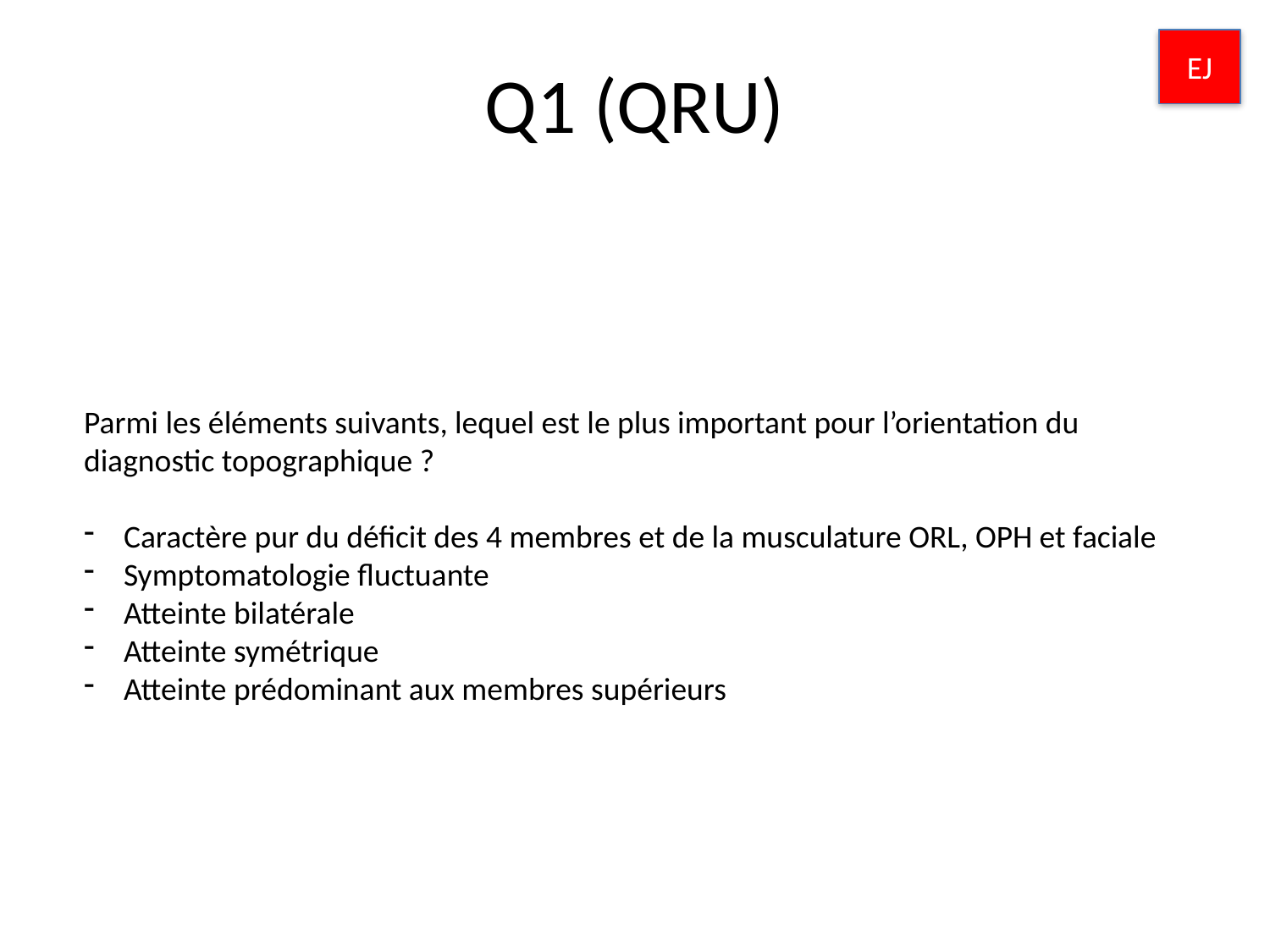

# Q1 (QRU)
EJ
Parmi les éléments suivants, lequel est le plus important pour l’orientation du diagnostic topographique ?

Caractère pur du déficit des 4 membres et de la musculature ORL, OPH et faciale
Symptomatologie fluctuante
Atteinte bilatérale
Atteinte symétrique
Atteinte prédominant aux membres supérieurs